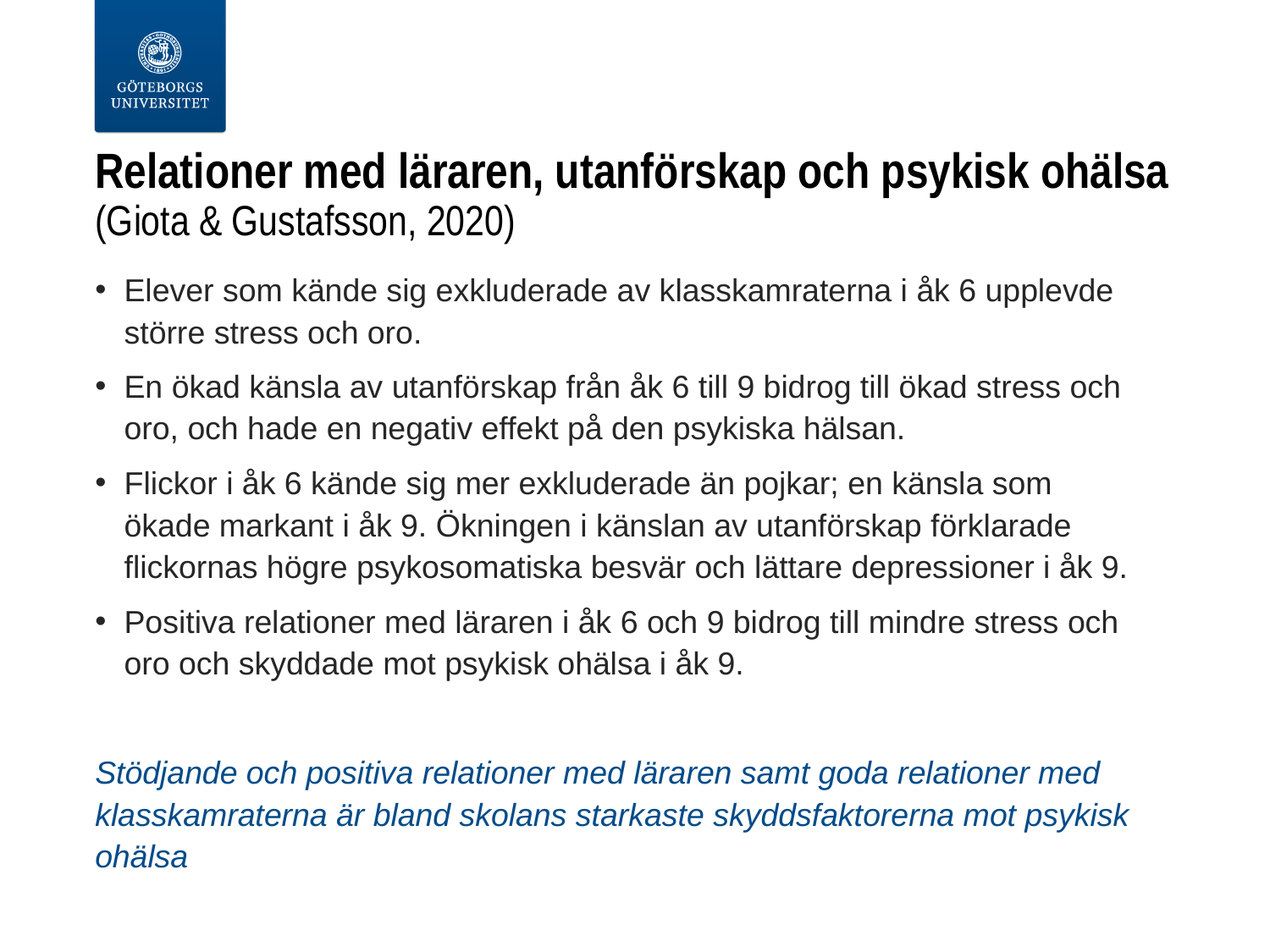

# Relationer med läraren, utanförskap och psykisk ohälsa (Giota & Gustafsson, 2020)
Elever som kände sig exkluderade av klasskamraterna i åk 6 upplevde större stress och oro.
En ökad känsla av utanförskap från åk 6 till 9 bidrog till ökad stress och oro, och hade en negativ effekt på den psykiska hälsan.
Flickor i åk 6 kände sig mer exkluderade än pojkar; en känsla som ökade markant i åk 9. Ökningen i känslan av utanförskap förklarade flickornas högre psykosomatiska besvär och lättare depressioner i åk 9.
Positiva relationer med läraren i åk 6 och 9 bidrog till mindre stress och oro och skyddade mot psykisk ohälsa i åk 9.

Stödjande och positiva relationer med läraren samt goda relationer med klasskamraterna är bland skolans starkaste skyddsfaktorerna mot psykisk ohälsa